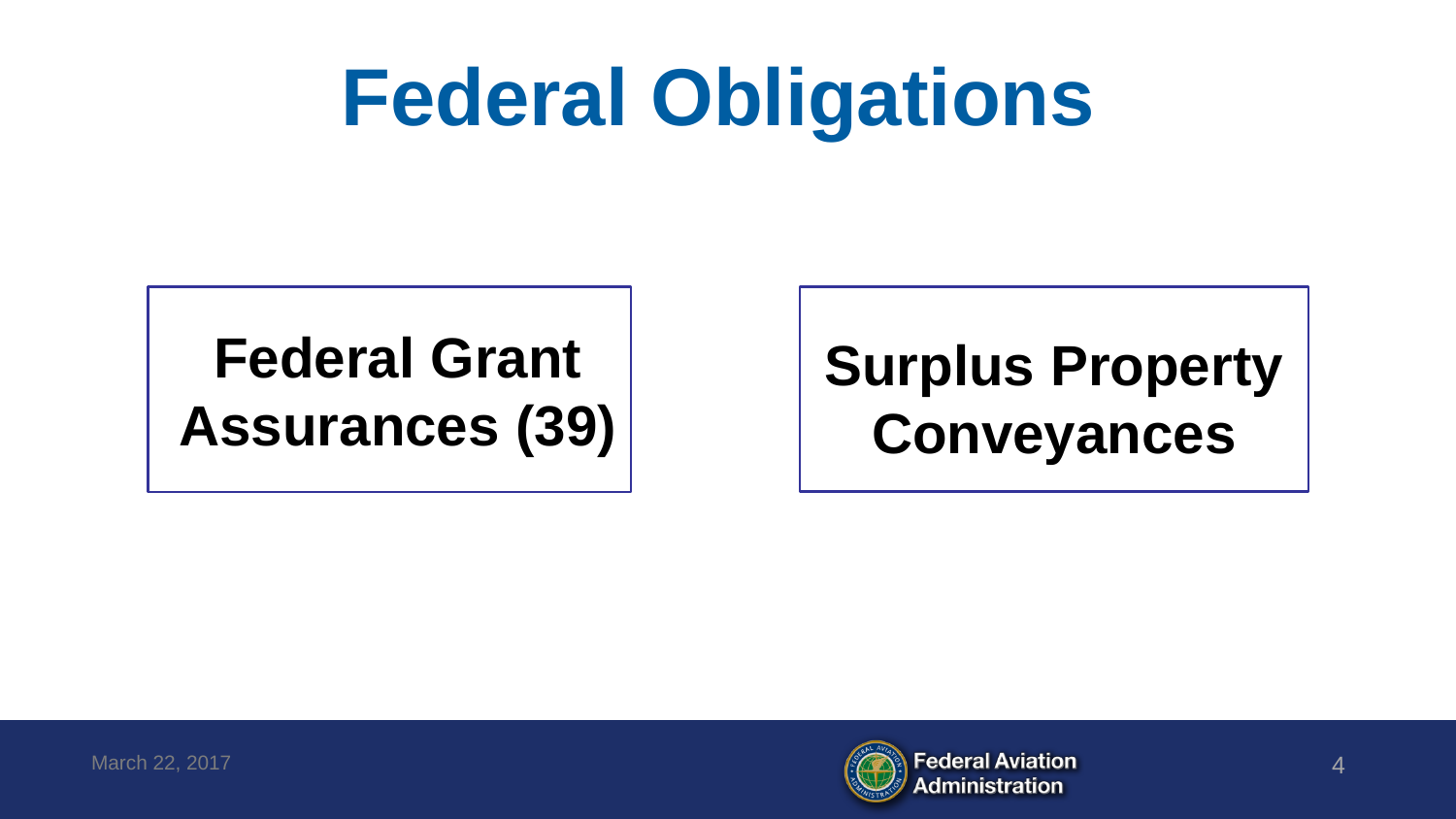

Federal Obligations

Federal Grant Assurances (39)
Surplus Property Conveyances
March 22, 2017
4